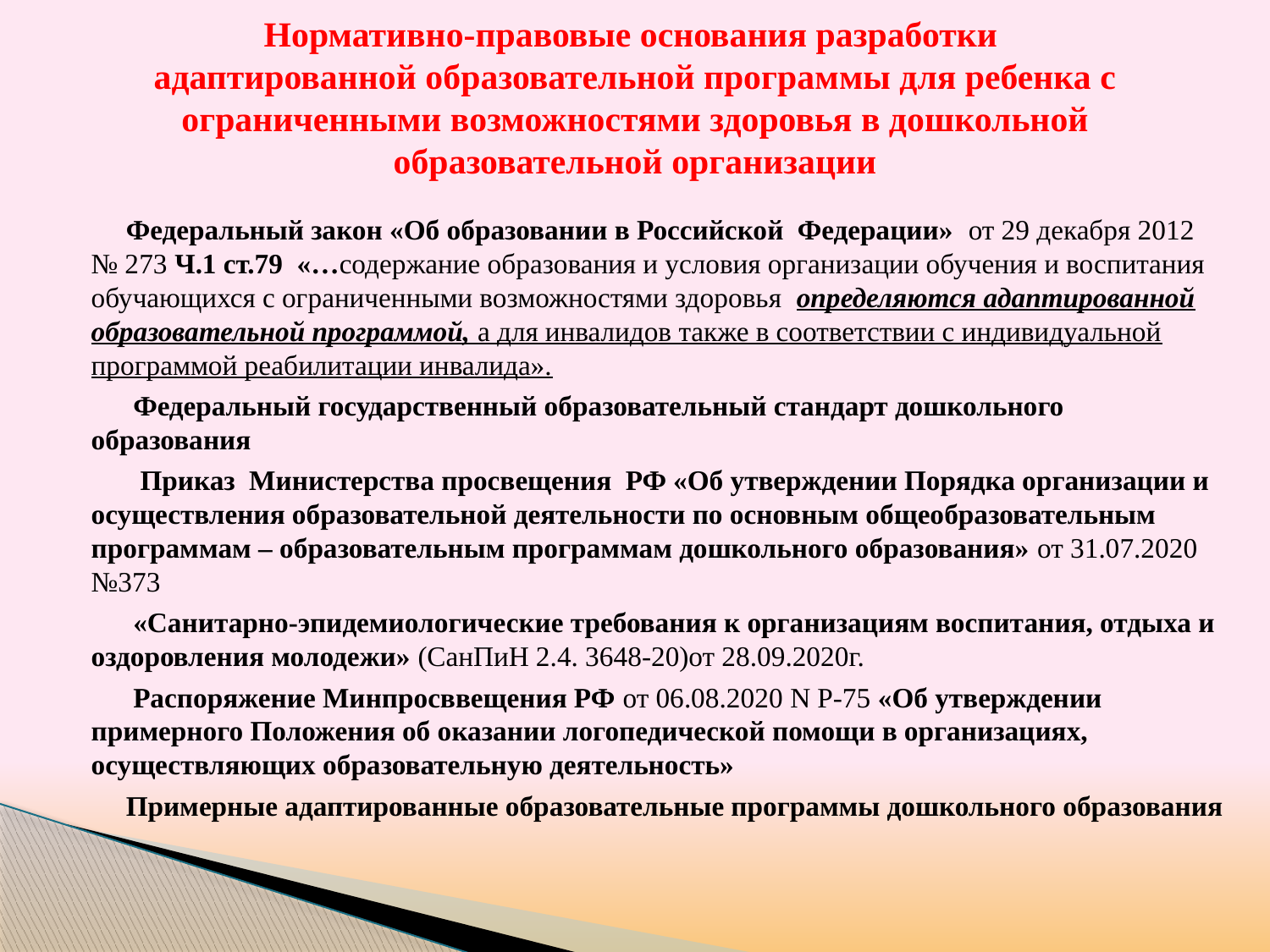

# Нормативно-правовые основания разработки адаптированной образовательной программы для ребенка с ограниченными возможностями здоровья в дошкольной образовательной организации
     Федеральный закон «Об образовании в Российской  Федерации»  от 29 декабря 2012 № 273 Ч.1 ст.79  «…содержание образования и условия организации обучения и воспитания обучающихся с ограниченными возможностями здоровья  определяются адаптированной образовательной программой, а для инвалидов также в соответствии с индивидуальной программой реабилитации инвалида».
      Федеральный государственный образовательный стандарт дошкольного образования
       Приказ  Министерства просвещения  РФ «Об утверждении Порядка организации и осуществления образовательной деятельности по основным общеобразовательным программам – образовательным программам дошкольного образования» от 31.07.2020 №373
      «Санитарно-эпидемиологические требования к организациям воспитания, отдыха и оздоровления молодежи» (СанПиН 2.4. 3648-20)от 28.09.2020г.
      Распоряжение Минпросввещения РФ от 06.08.2020 N Р-75 «Об утверждении примерного Положения об оказании логопедической помощи в организациях, осуществляющих образовательную деятельность»
     Примерные адаптированные образовательные программы дошкольного образования